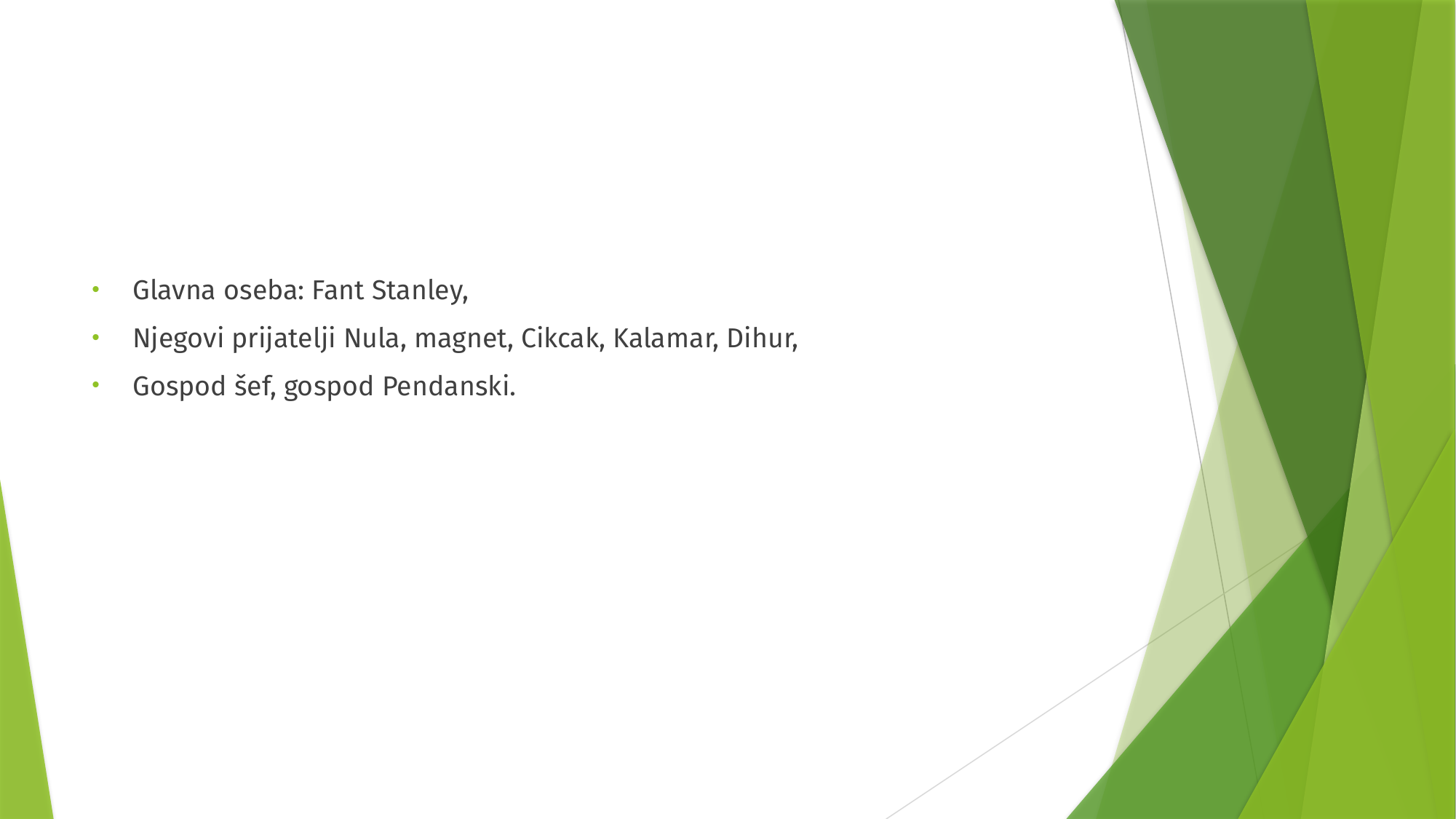

#
Glavna oseba: Fant Stanley,
Njegovi prijatelji Nula, magnet, Cikcak, Kalamar, Dihur,
Gospod šef, gospod Pendanski.